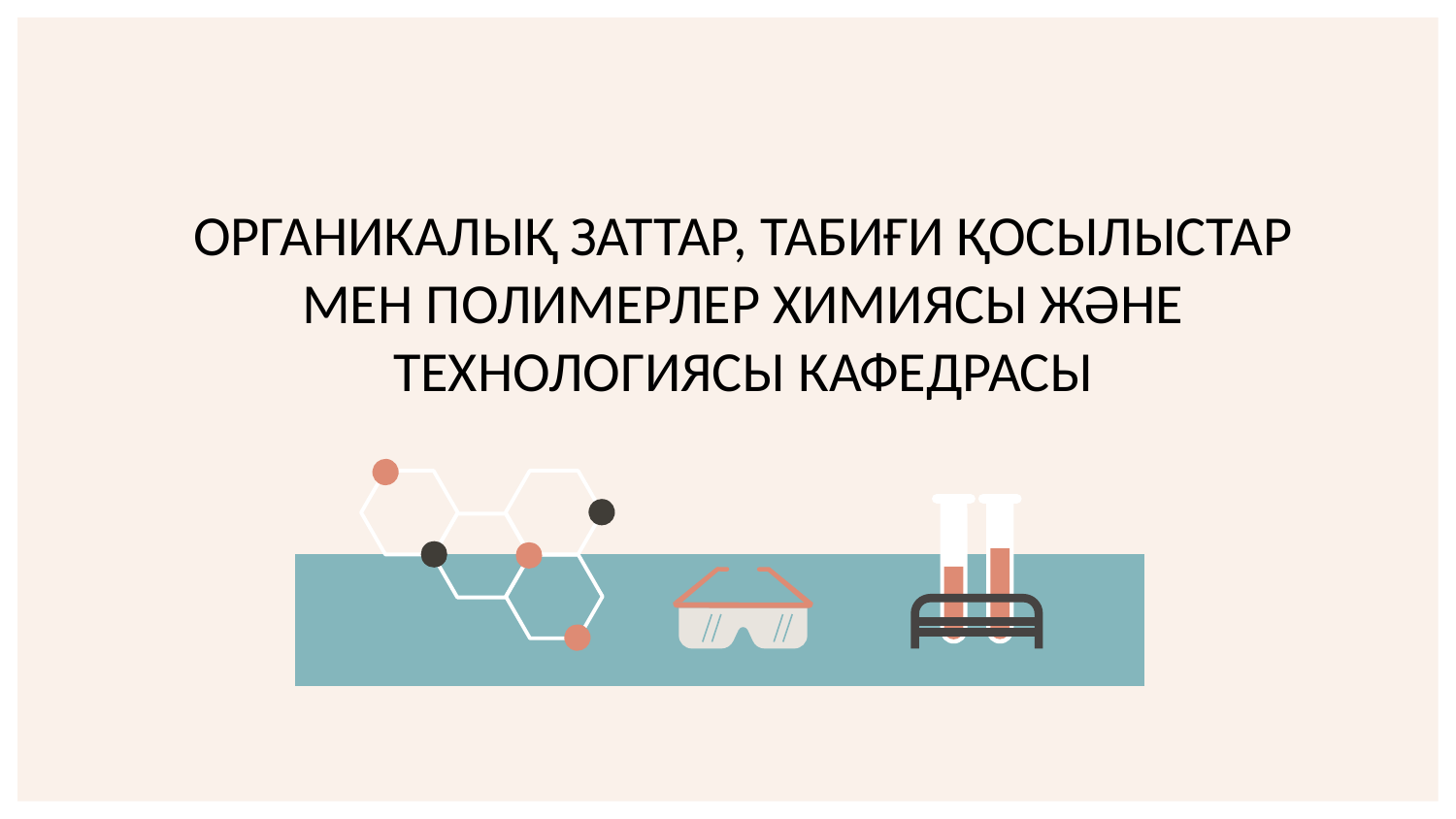

# ОРГАНИКАЛЫҚ ЗАТТАР, ТАБИҒИ ҚОСЫЛЫСТАР МЕН ПОЛИМЕРЛЕР ХИМИЯСЫ ЖӘНЕ ТЕХНОЛОГИЯСЫ КАФЕДРАСЫ